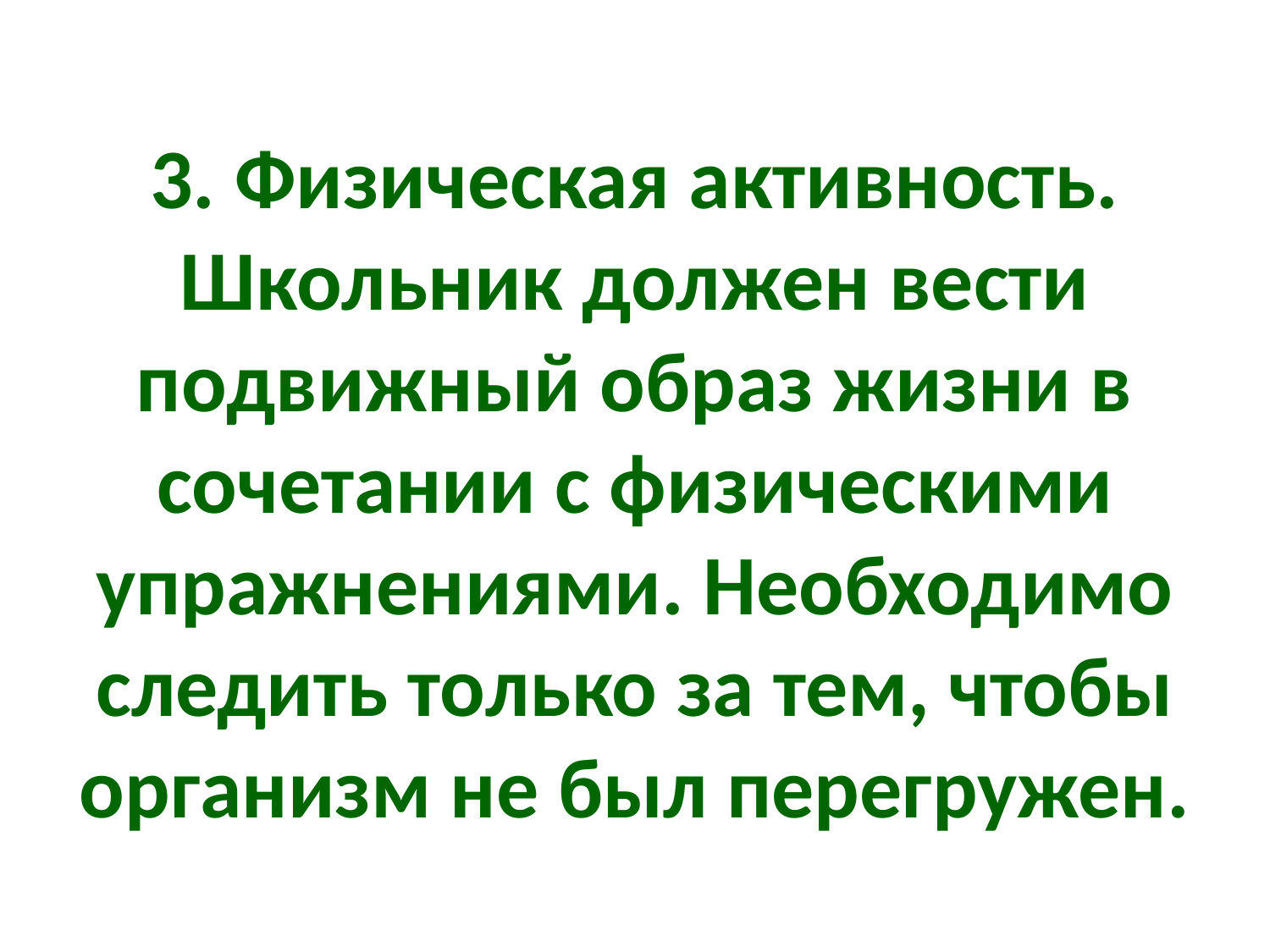

# 3. Физическая активность. Школьник должен вести подвижный образ жизни в сочетании с физическими упражнениями. Необходимо следить только за тем, чтобы организм не был перегружен.